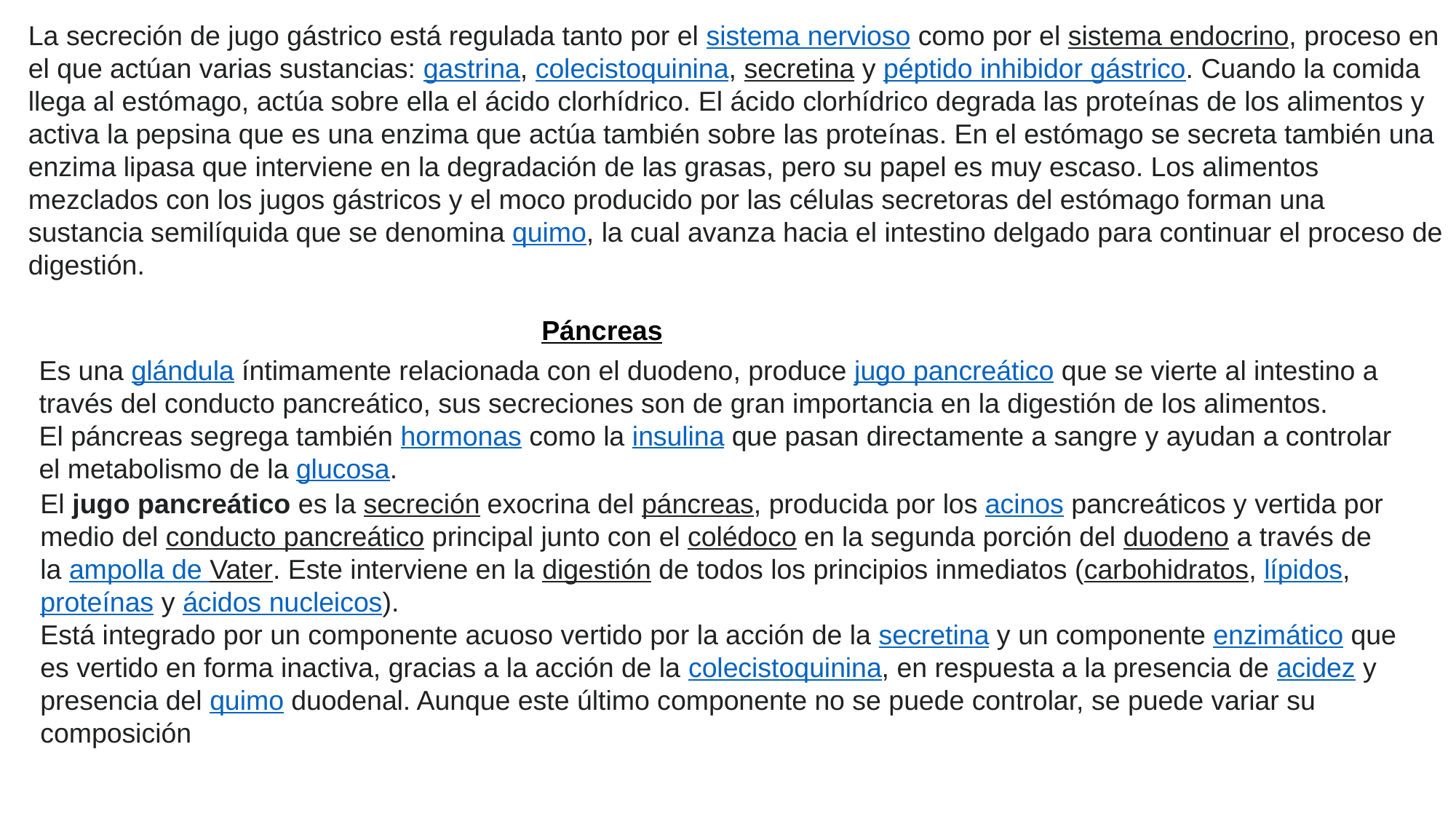

La secreción de jugo gástrico está regulada tanto por el sistema nervioso como por el sistema endocrino, proceso en el que actúan varias sustancias: gastrina, colecistoquinina, secretina y péptido inhibidor gástrico. Cuando la comida llega al estómago, actúa sobre ella el ácido clorhídrico. El ácido clorhídrico degrada las proteínas de los alimentos y activa la pepsina que es una enzima que actúa también sobre las proteínas. En el estómago se secreta también una enzima lipasa que interviene en la degradación de las grasas, pero su papel es muy escaso. Los alimentos mezclados con los jugos gástricos y el moco producido por las células secretoras del estómago forman una sustancia semilíquida que se denomina quimo, la cual avanza hacia el intestino delgado para continuar el proceso de digestión.
                                                                                   Páncreas

Es una glándula íntimamente relacionada con el duodeno, produce jugo pancreático que se vierte al intestino a través del conducto pancreático, sus secreciones son de gran importancia en la digestión de los alimentos.
El páncreas segrega también hormonas como la insulina que pasan directamente a sangre y ayudan a controlar el metabolismo de la glucosa.
El jugo pancreático es la secreción exocrina del páncreas,​ producida por los acinos pancreáticos y vertida por medio del conducto pancreático principal junto con el colédoco en la segunda porción del duodeno a través de la ampolla de Vater. Este interviene en la digestión de todos los principios inmediatos (carbohidratos, lípidos, proteínas y ácidos nucleicos).
Está integrado por un componente acuoso vertido por la acción de la secretina y un componente enzimático que es vertido en forma inactiva, gracias a la acción de la colecistoquinina, en respuesta a la presencia de acidez y presencia del quimo duodenal. Aunque este último componente no se puede controlar, se puede variar su composición